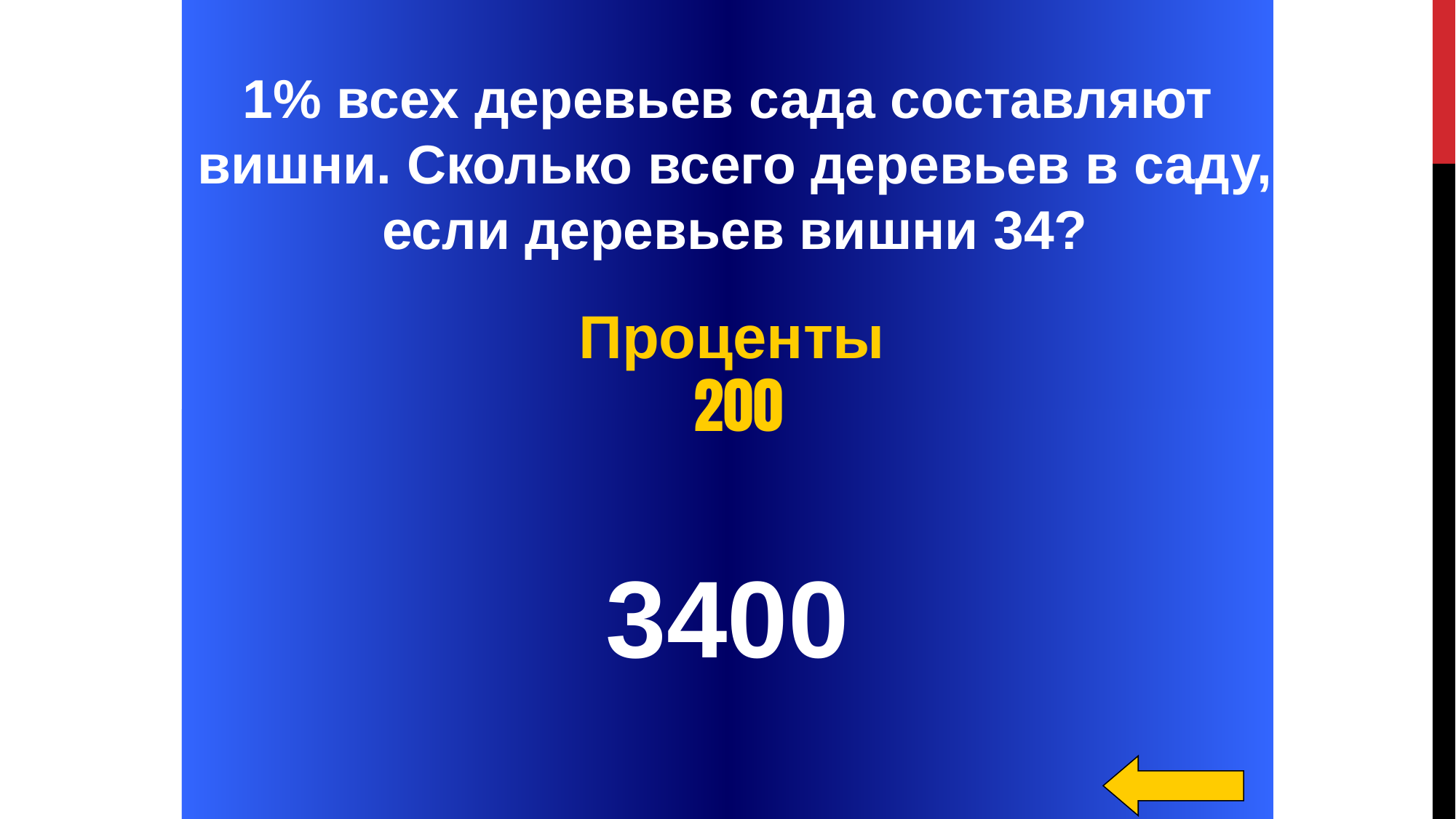

1% всех деревьев сада составляют
 вишни. Сколько всего деревьев в саду,
 если деревьев вишни 34?

Проценты
 200
3400